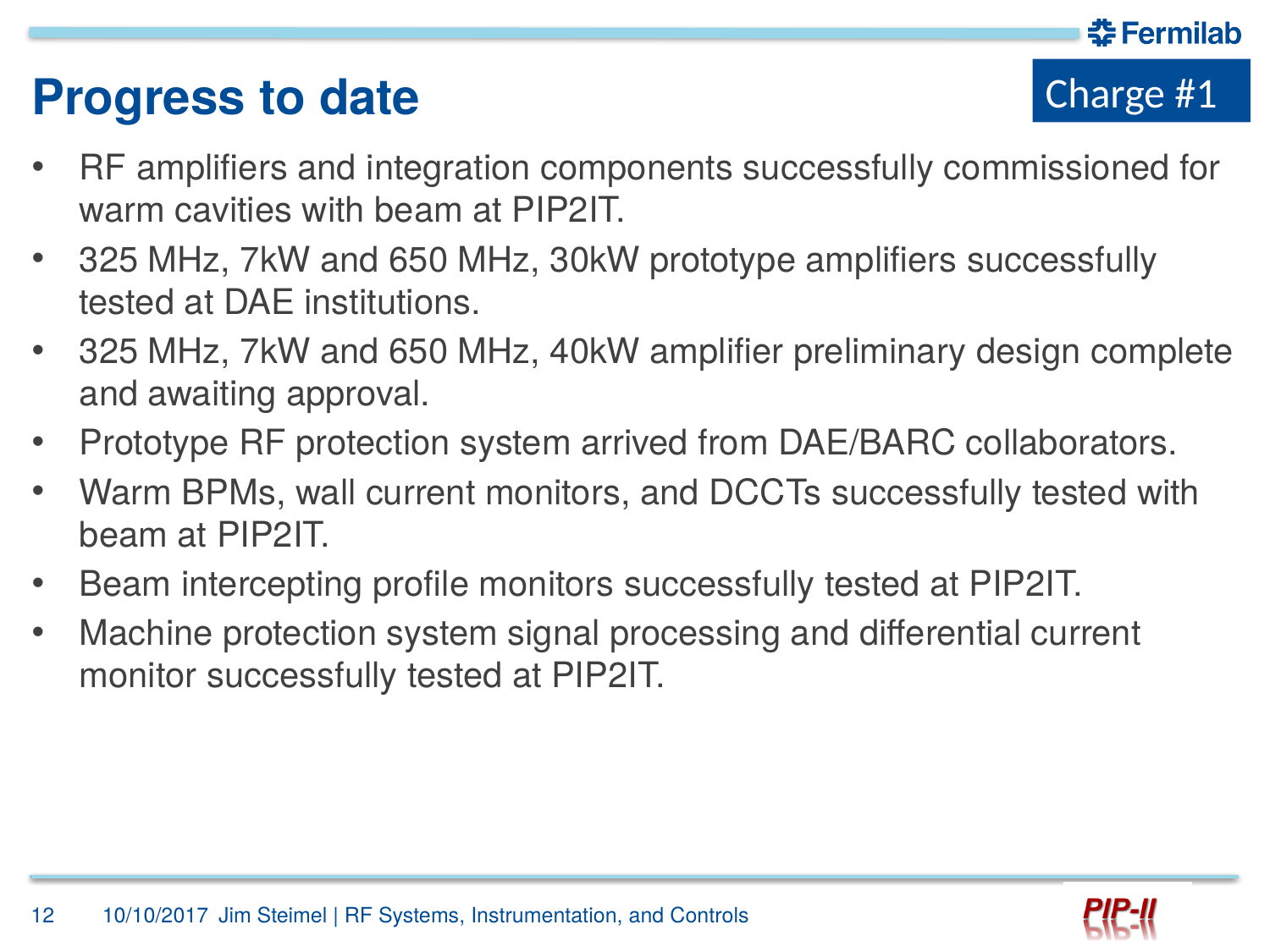

Charge #1
# Progress to date
RF amplifiers and integration components successfully commissioned for warm cavities with beam at PIP2IT.
325 MHz, 7kW and 650 MHz, 30kW prototype amplifiers successfully tested at DAE institutions.
325 MHz, 7kW and 650 MHz, 40kW amplifier preliminary design complete and awaiting approval.
Prototype RF protection system arrived from DAE/BARC collaborators.
Warm BPMs, wall current monitors, and DCCTs successfully tested with beam at PIP2IT.
Beam intercepting profile monitors successfully tested at PIP2IT.
Machine protection system signal processing and differential current monitor successfully tested at PIP2IT.
12
10/10/2017
Jim Steimel | RF Systems, Instrumentation, and Controls